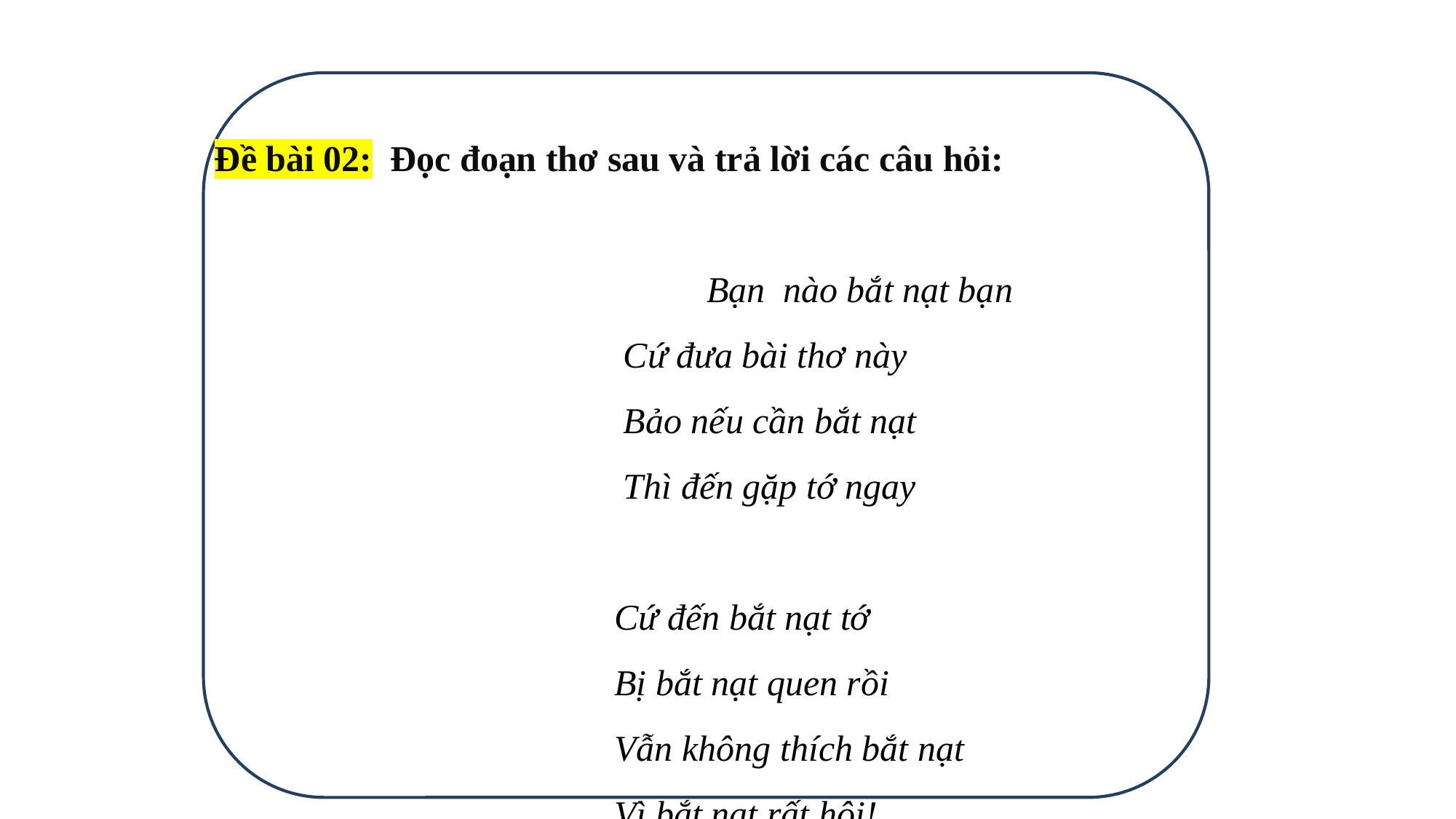

Đề bài 02:  Đọc đoạn thơ sau và trả lời các câu hỏi:                                                                                                                                                         Bạn  nào bắt nạt bạn
                                             Cứ đưa bài thơ này
                                             Bảo nếu cần bắt nạt
                                             Thì đến gặp tớ ngay

                                            Cứ đến bắt nạt tớ
                                            Bị bắt nạt quen rồi
                                            Vẫn không thích bắt nạt
                                            Vì bắt nạt rất hôi!